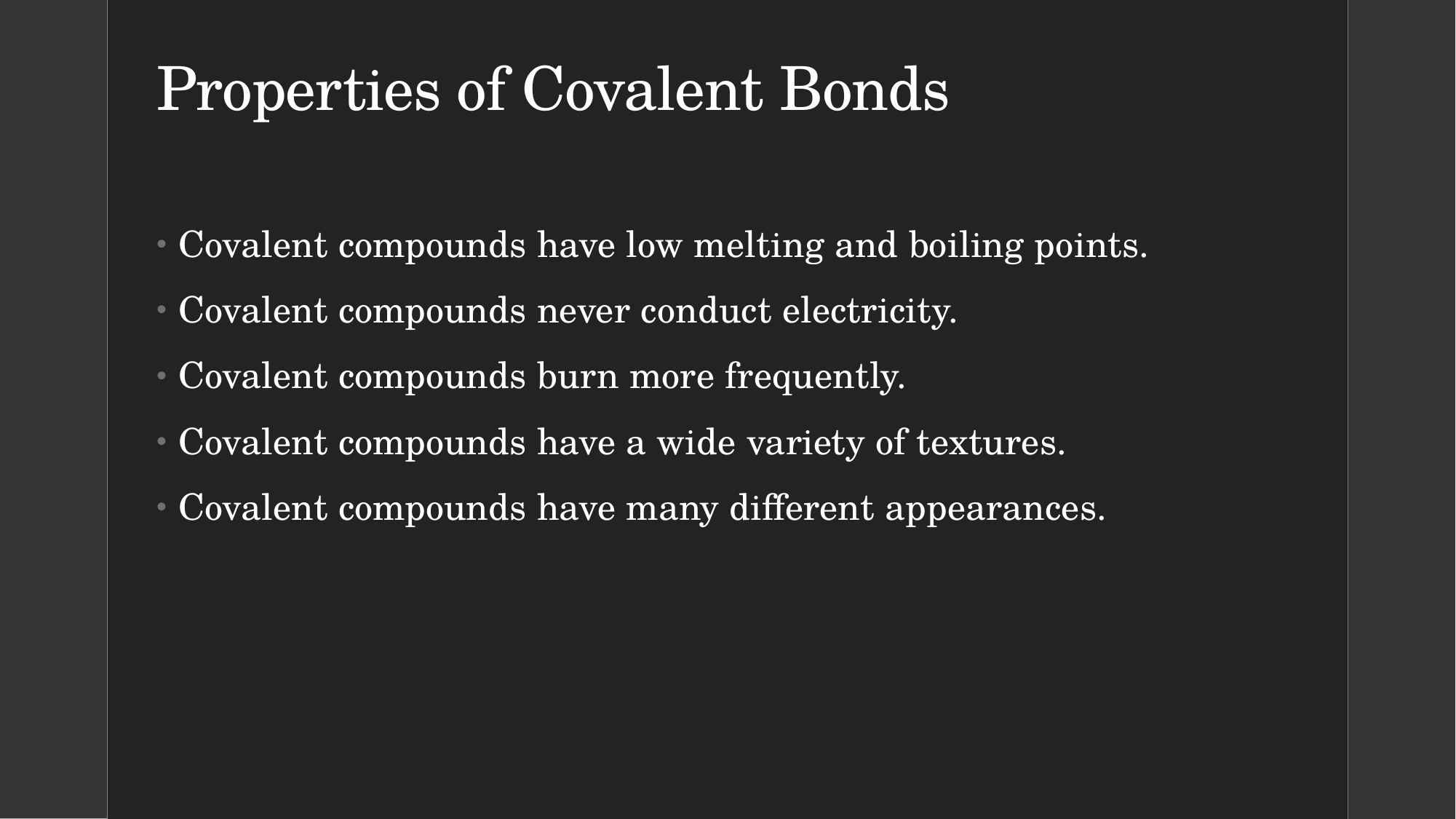

# Properties of Covalent Bonds
Covalent compounds have low melting and boiling points.
Covalent compounds never conduct electricity.
Covalent compounds burn more frequently.
Covalent compounds have a wide variety of textures.
Covalent compounds have many different appearances.